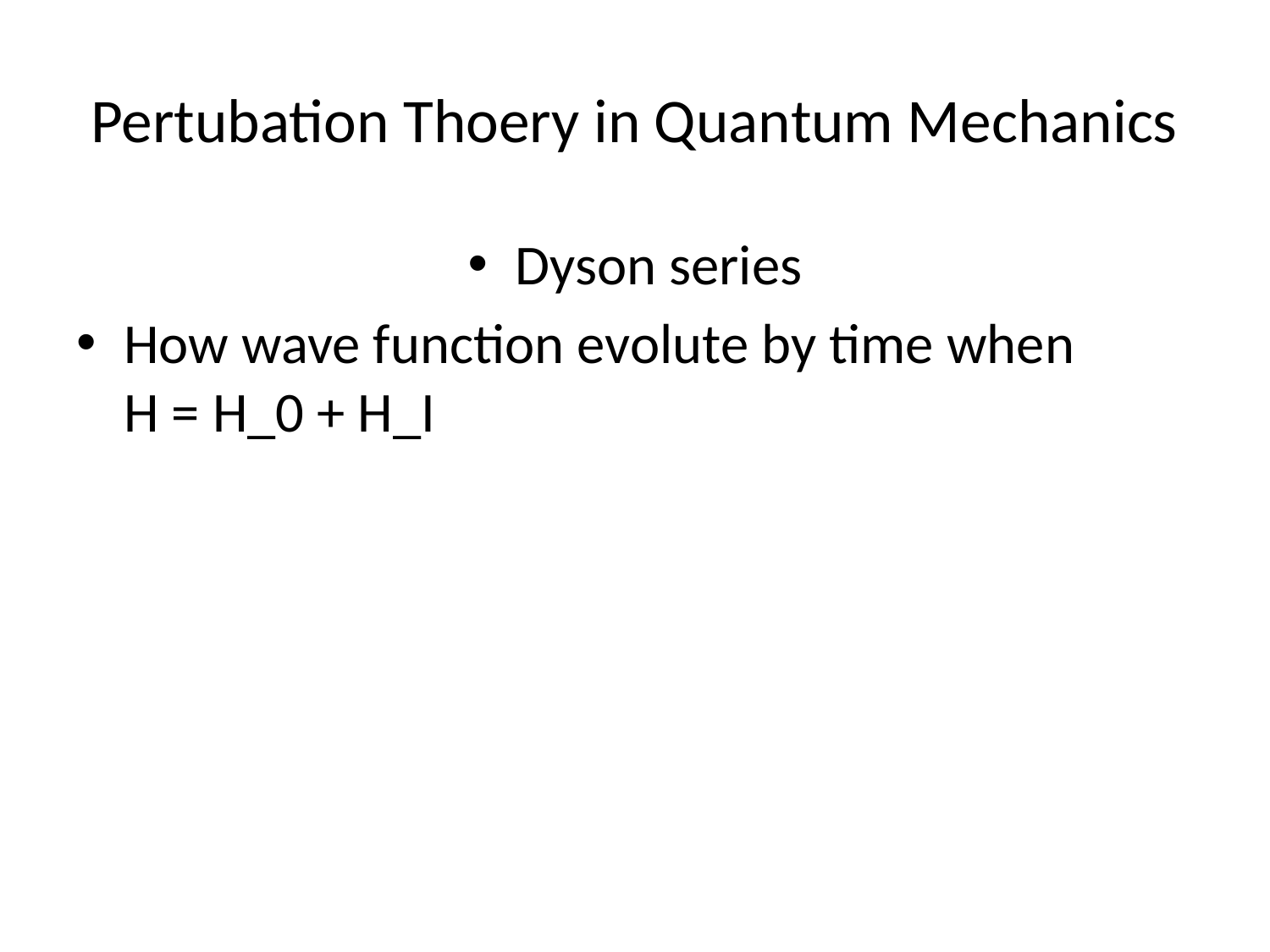

# Pertubation Thoery in Quantum Mechanics
Dyson series
How wave function evolute by time when        H = H_0 + H_I